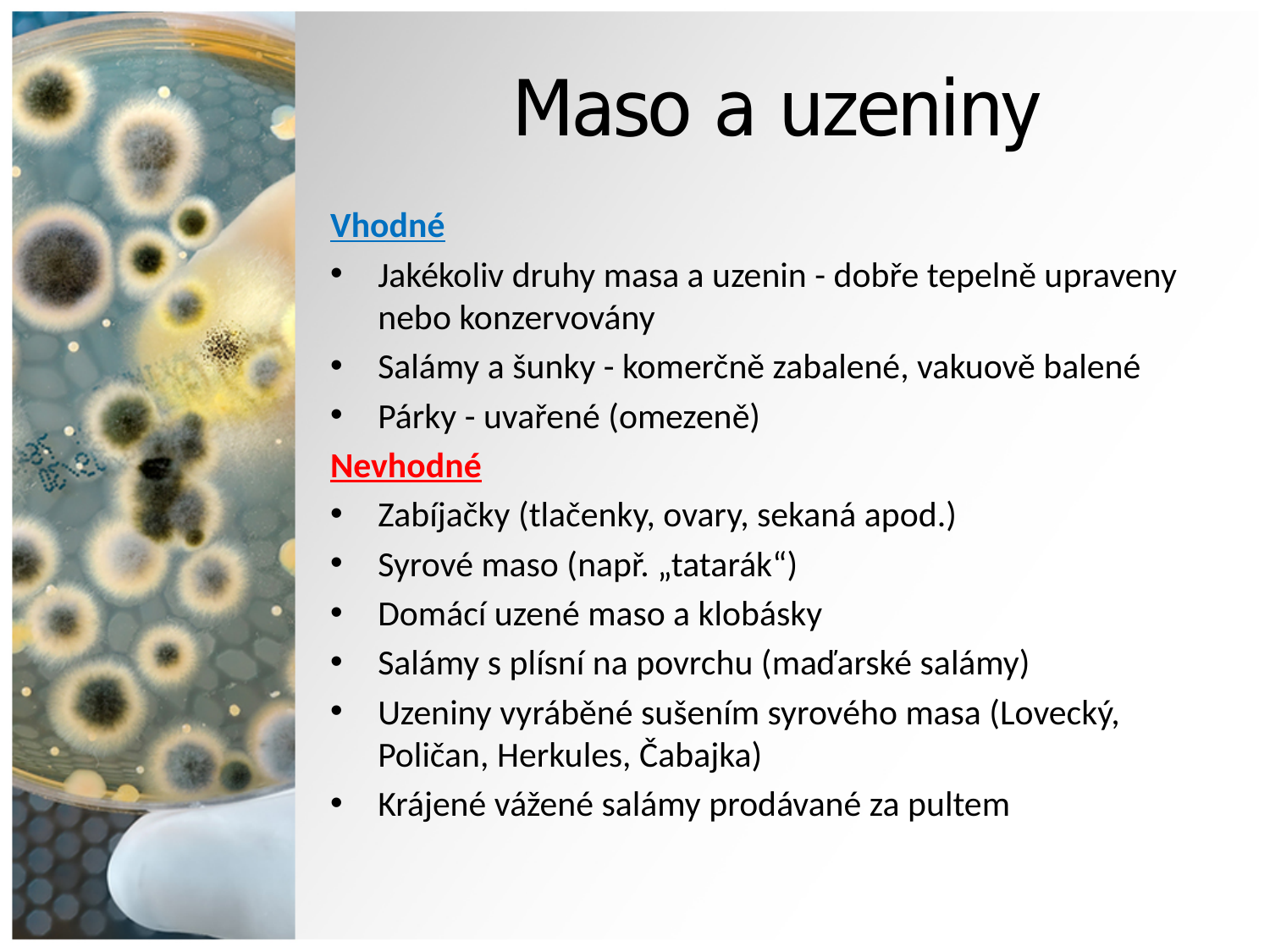

# Maso a uzeniny
Vhodné
Jakékoliv druhy masa a uzenin - dobře tepelně upraveny nebo konzervovány
Salámy a šunky - komerčně zabalené, vakuově balené
Párky - uvařené (omezeně)
Nevhodné
Zabíjačky (tlačenky, ovary, sekaná apod.)
Syrové maso (např. „tatarák“)
Domácí uzené maso a klobásky
Salámy s plísní na povrchu (maďarské salámy)
Uzeniny vyráběné sušením syrového masa (Lovecký, Poličan, Herkules, Čabajka)
Krájené vážené salámy prodávané za pultem